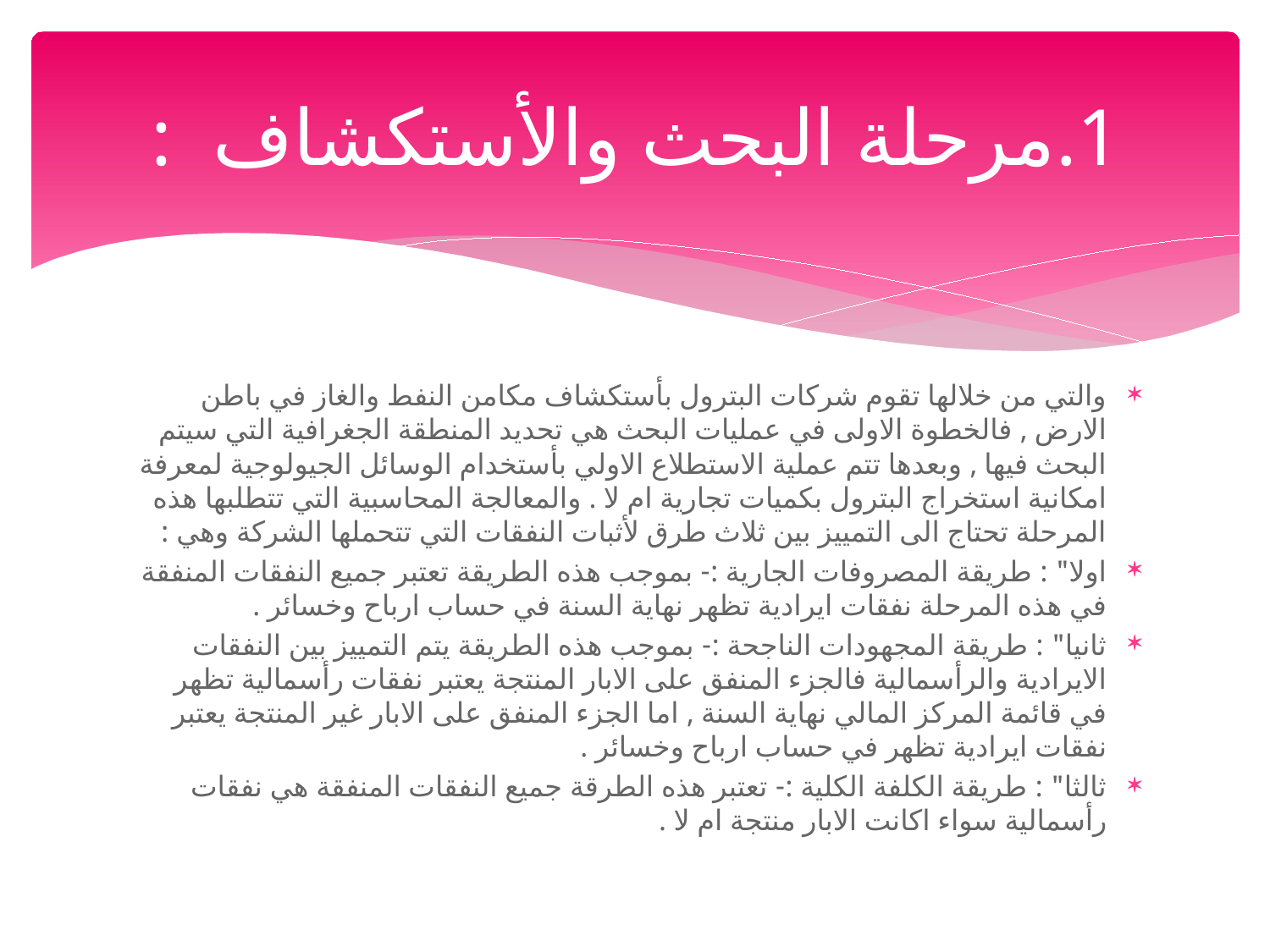

# 1.مرحلة البحث والأستكشاف  :
والتي من خلالها تقوم شركات البترول بأستكشاف مكامن النفط والغاز في باطن الارض , فالخطوة الاولى في عمليات البحث هي تحديد المنطقة الجغرافية التي سيتم البحث فيها , وبعدها تتم عملية الاستطلاع الاولي بأستخدام الوسائل الجيولوجية لمعرفة امكانية استخراج البترول بكميات تجارية ام لا . والمعالجة المحاسبية التي تتطلبها هذه المرحلة تحتاج الى التمييز بين ثلاث طرق لأثبات النفقات التي تتحملها الشركة وهي :
اولا" : طريقة المصروفات الجارية :- بموجب هذه الطريقة تعتبر جميع النفقات المنفقة في هذه المرحلة نفقات ايرادية تظهر نهاية السنة في حساب ارباح وخسائر .
ثانيا" : طريقة المجهودات الناجحة :- بموجب هذه الطريقة يتم التمييز بين النفقات الايرادية والرأسمالية فالجزء المنفق على الابار المنتجة يعتبر نفقات رأسمالية تظهر في قائمة المركز المالي نهاية السنة , اما الجزء المنفق على الابار غير المنتجة يعتبر نفقات ايرادية تظهر في حساب ارباح وخسائر .
ثالثا" : طريقة الكلفة الكلية :- تعتبر هذه الطرقة جميع النفقات المنفقة هي نفقات رأسمالية سواء اكانت الابار منتجة ام لا .